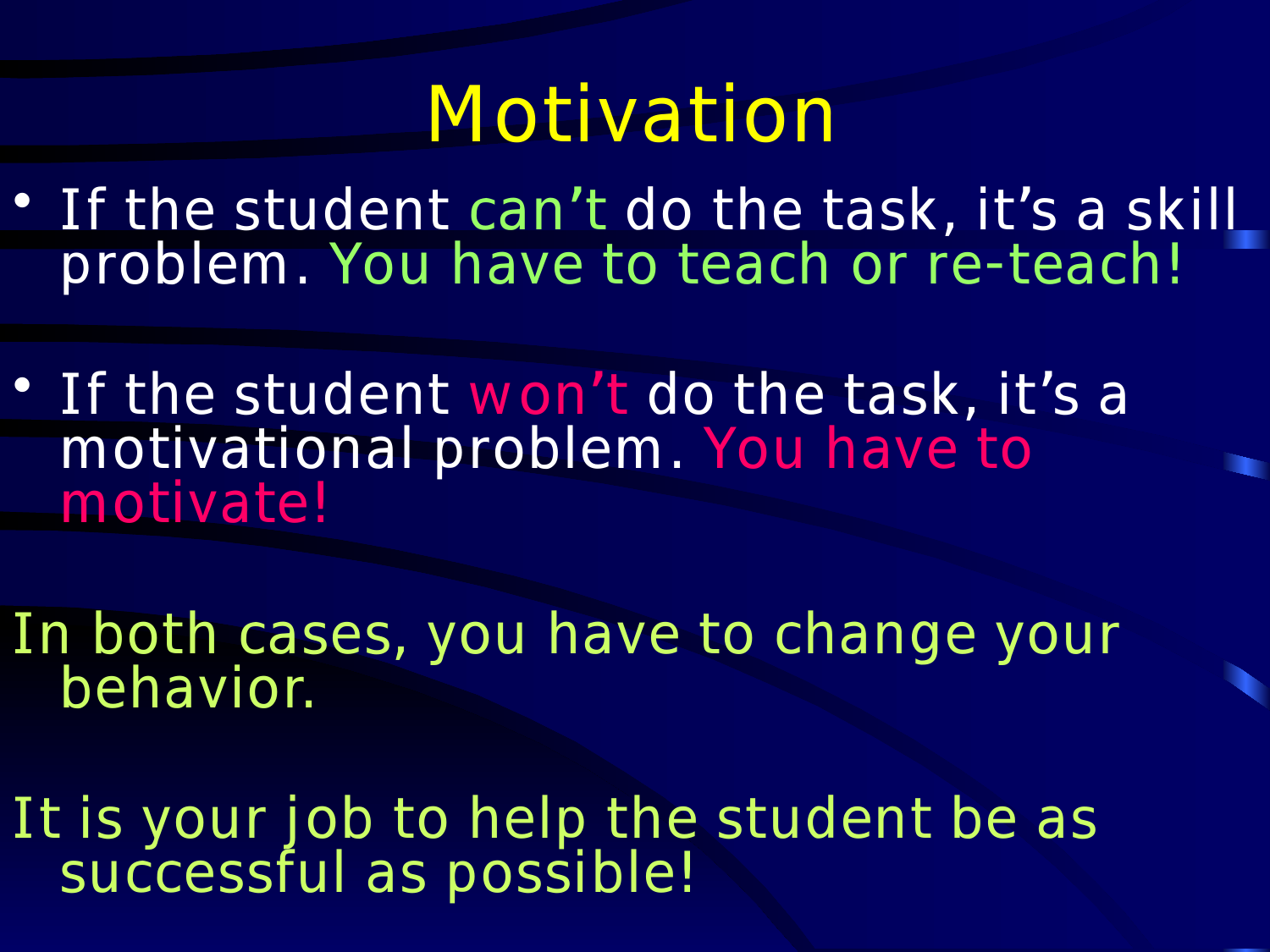

# Motivation
If the student can’t do the task, it’s a skill problem. You have to teach or re-teach!

If the student won’t do the task, it’s a motivational problem. You have to motivate!

In both cases, you have to change your behavior.

It is your job to help the student be as successful as possible!